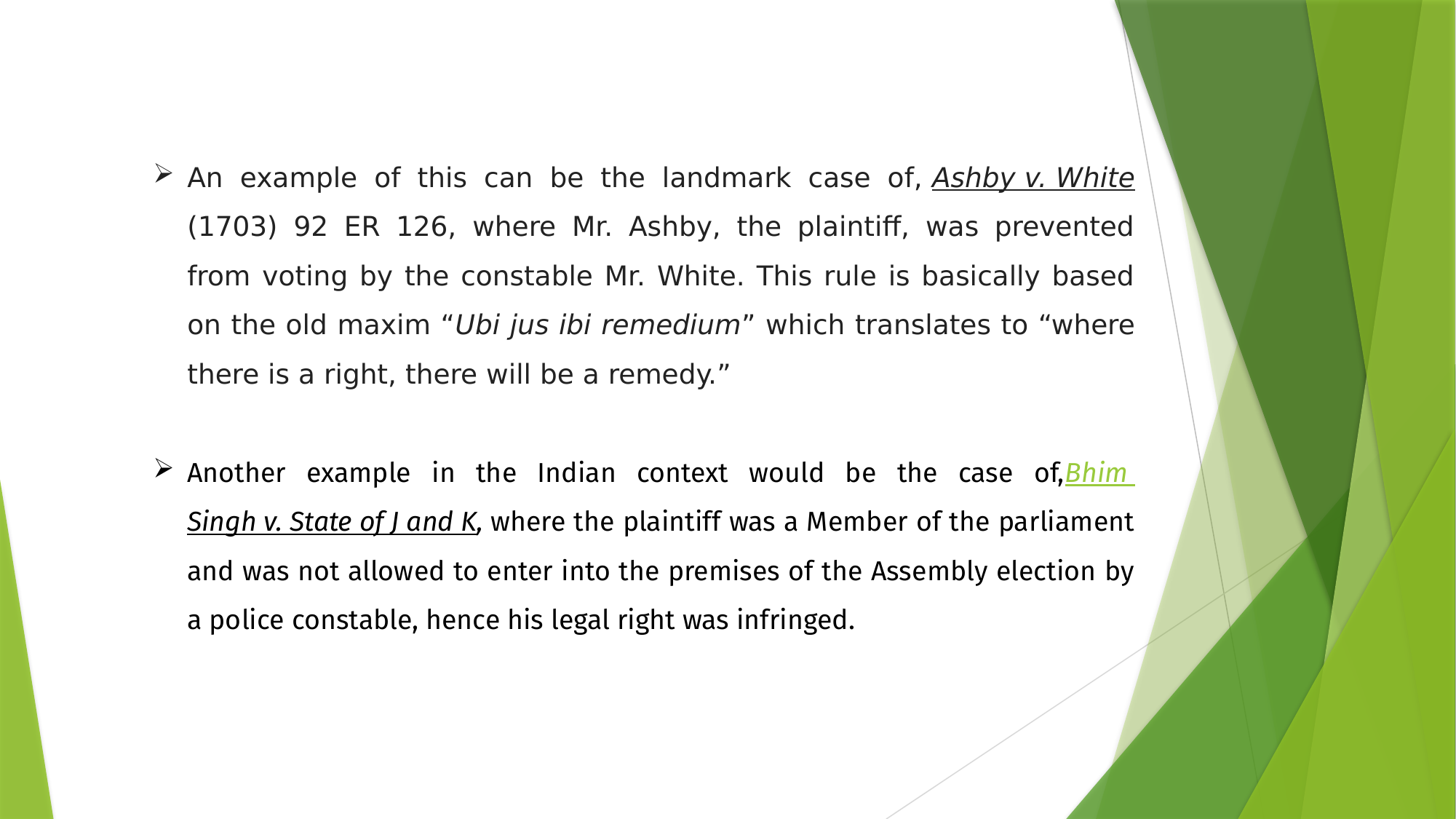

An example of this can be the landmark case of, Ashby v. White(1703) 92 ER 126, where Mr. Ashby, the plaintiff, was prevented from voting by the constable Mr. White. This rule is basically based on the old maxim “Ubi jus ibi remedium” which translates to “where there is a right, there will be a remedy.”

Another example in the Indian context would be the case of,Bhim Singh v. State of J and K, where the plaintiff was a Member of the parliament and was not allowed to enter into the premises of the Assembly election by a police constable, hence his legal right was infringed.